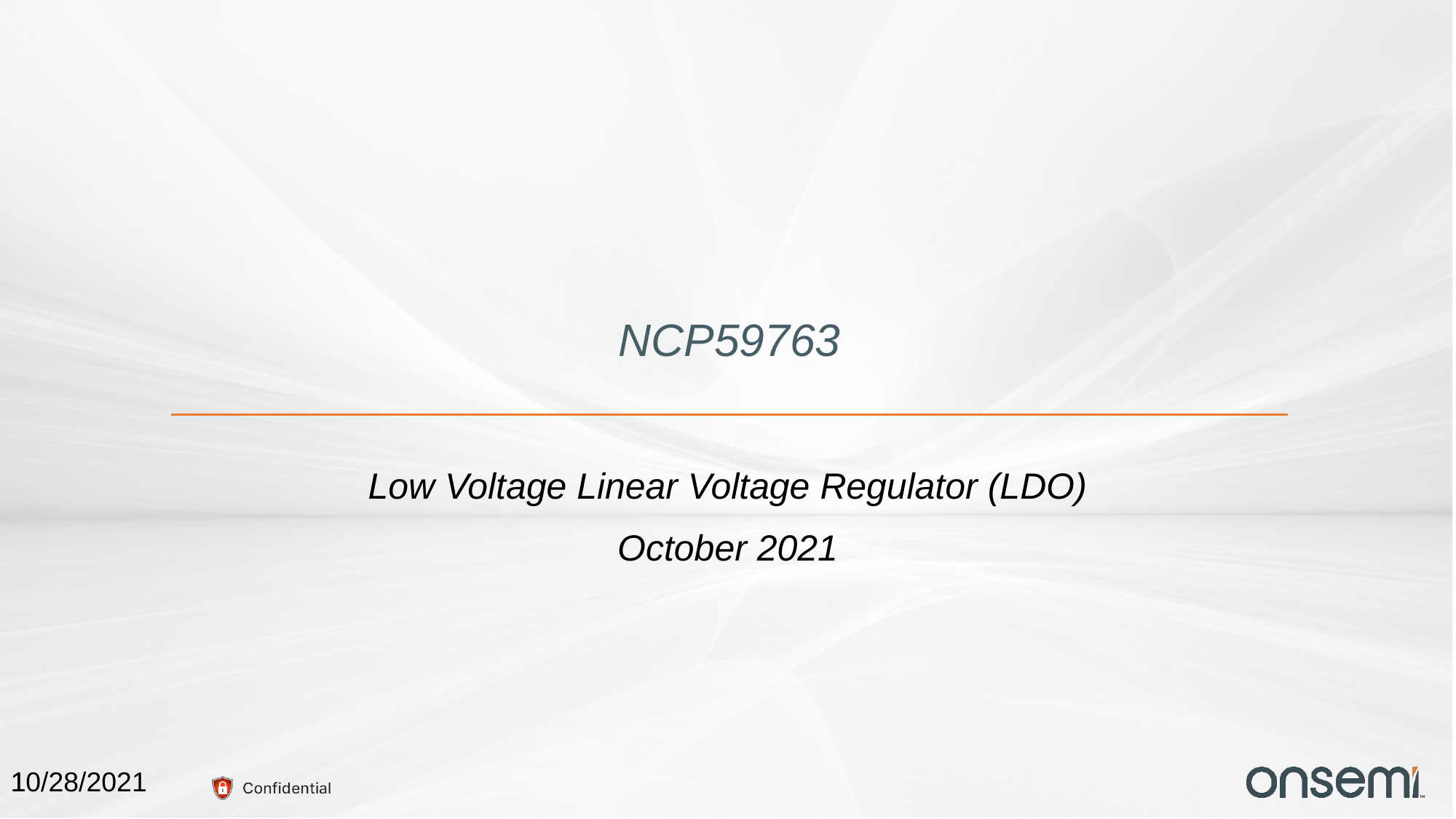

# NCP59763
Low Voltage Linear Voltage Regulator (LDO)
October 2021
1
10/28/2021